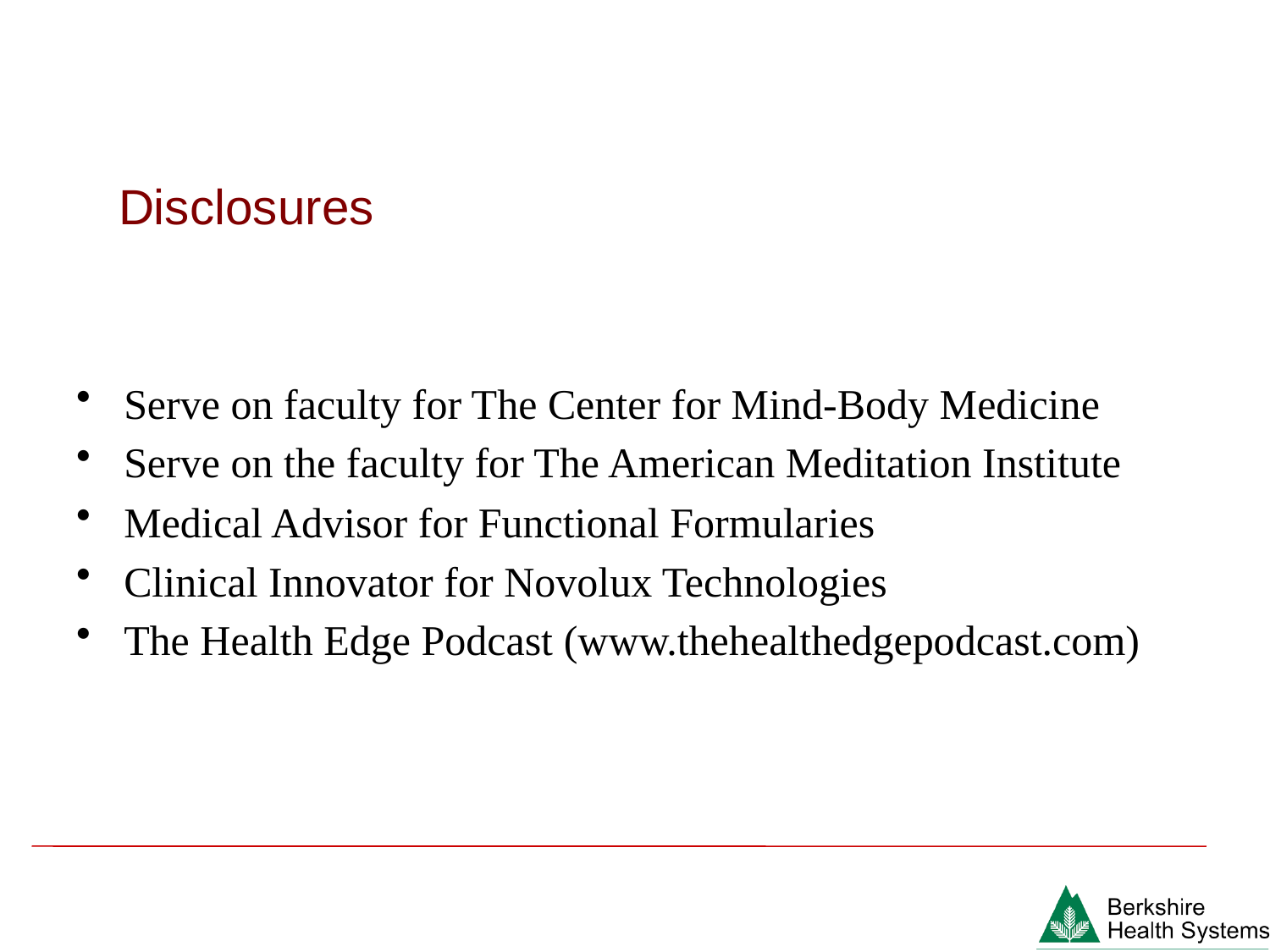

# Disclosures
Serve on faculty for The Center for Mind-Body Medicine
Serve on the faculty for The American Meditation Institute
Medical Advisor for Functional Formularies
Clinical Innovator for Novolux Technologies
The Health Edge Podcast (www.thehealthedgepodcast.com)